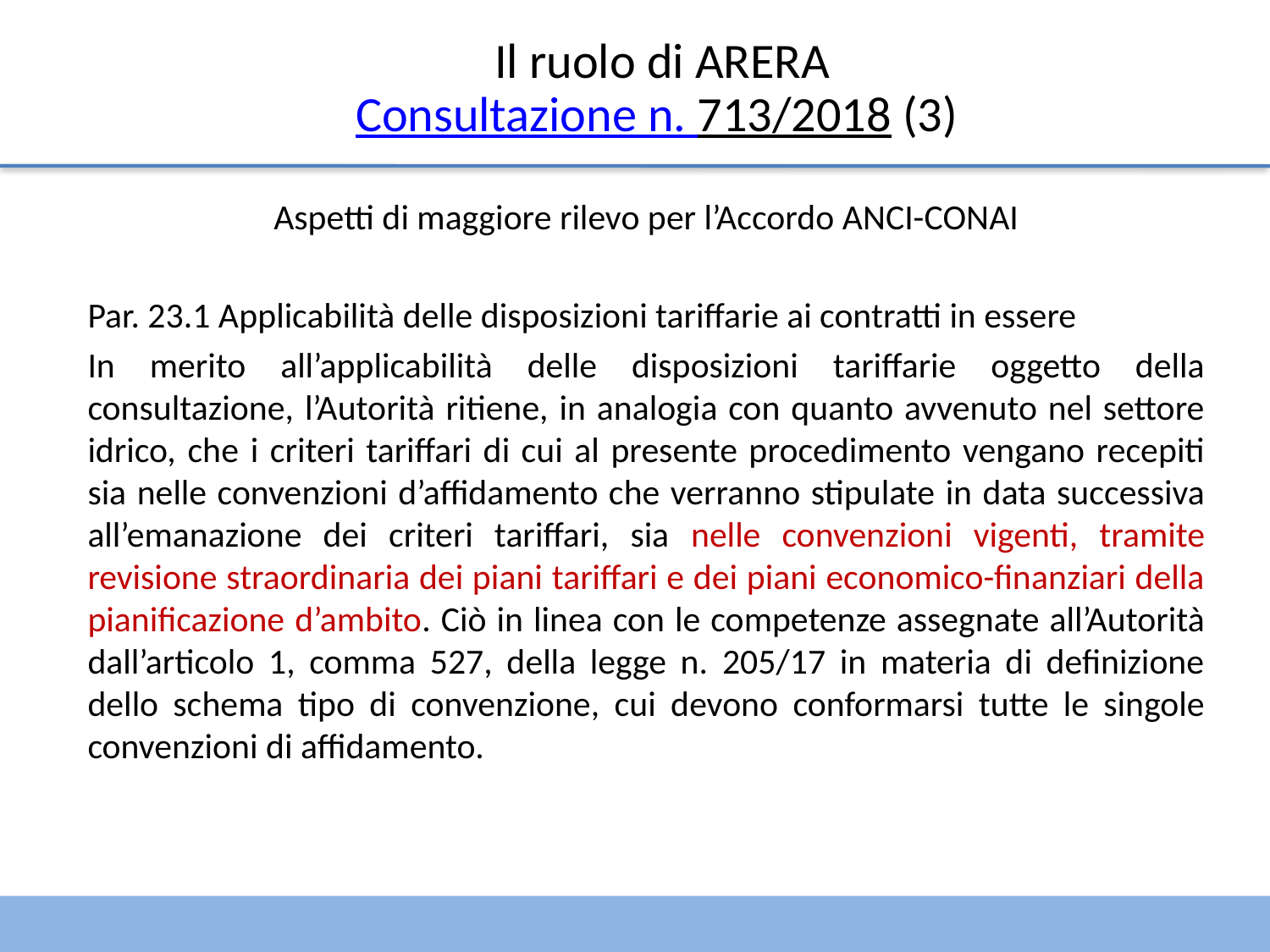

Il ruolo di ARERA
Consultazione n. 713/2018 (3)
Aspetti di maggiore rilevo per l’Accordo ANCI-CONAI

Par. 23.1 Applicabilità delle disposizioni tariffarie ai contratti in essere
In merito all’applicabilità delle disposizioni tariffarie oggetto della consultazione, l’Autorità ritiene, in analogia con quanto avvenuto nel settore idrico, che i criteri tariffari di cui al presente procedimento vengano recepiti sia nelle convenzioni d’affidamento che verranno stipulate in data successiva all’emanazione dei criteri tariffari, sia nelle convenzioni vigenti, tramite revisione straordinaria dei piani tariffari e dei piani economico-finanziari della pianificazione d’ambito. Ciò in linea con le competenze assegnate all’Autorità dall’articolo 1, comma 527, della legge n. 205/17 in materia di definizione dello schema tipo di convenzione, cui devono conformarsi tutte le singole convenzioni di affidamento.